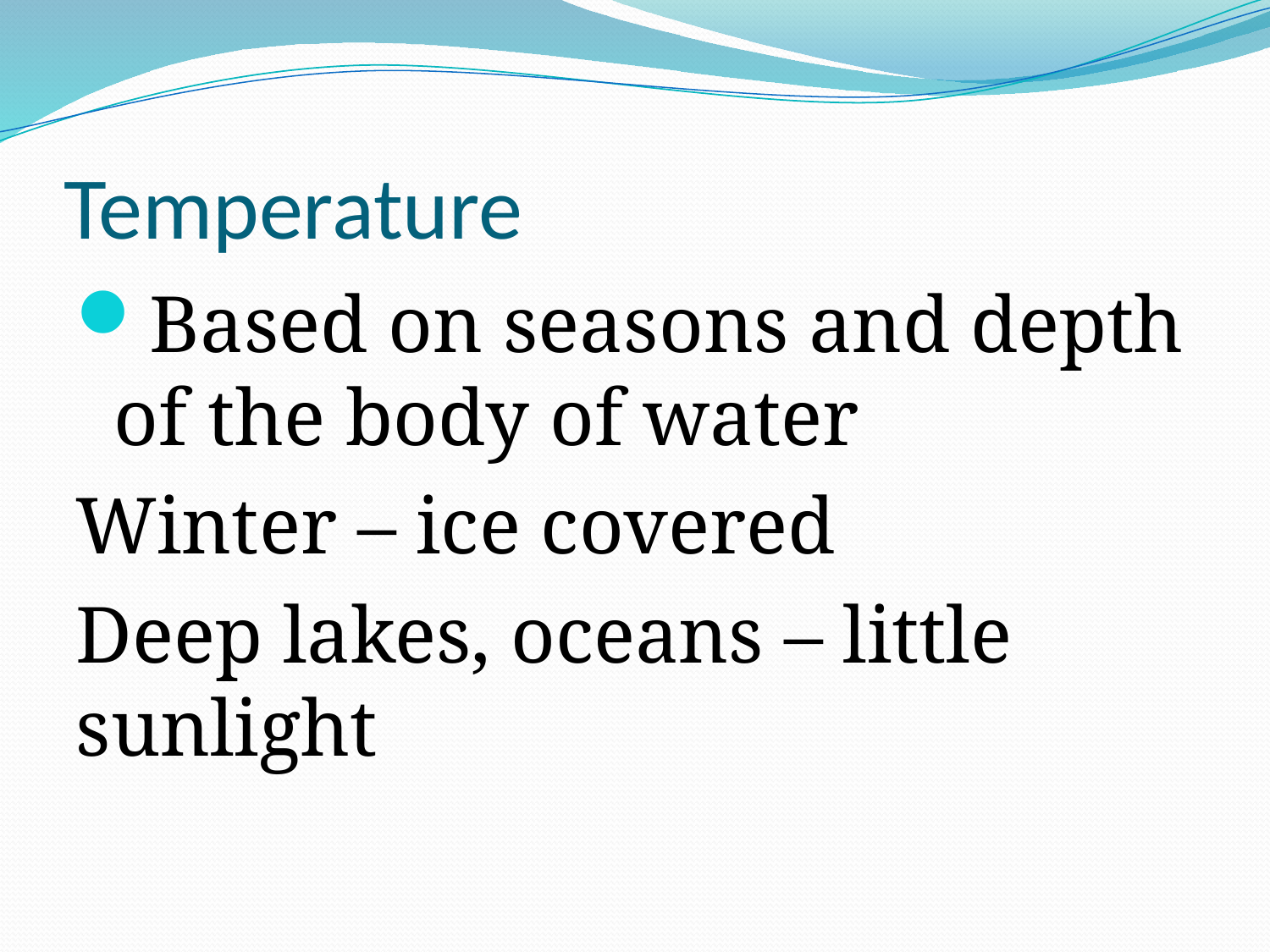

# Temperature
Based on seasons and depth of the body of water
Winter – ice covered
Deep lakes, oceans – little sunlight